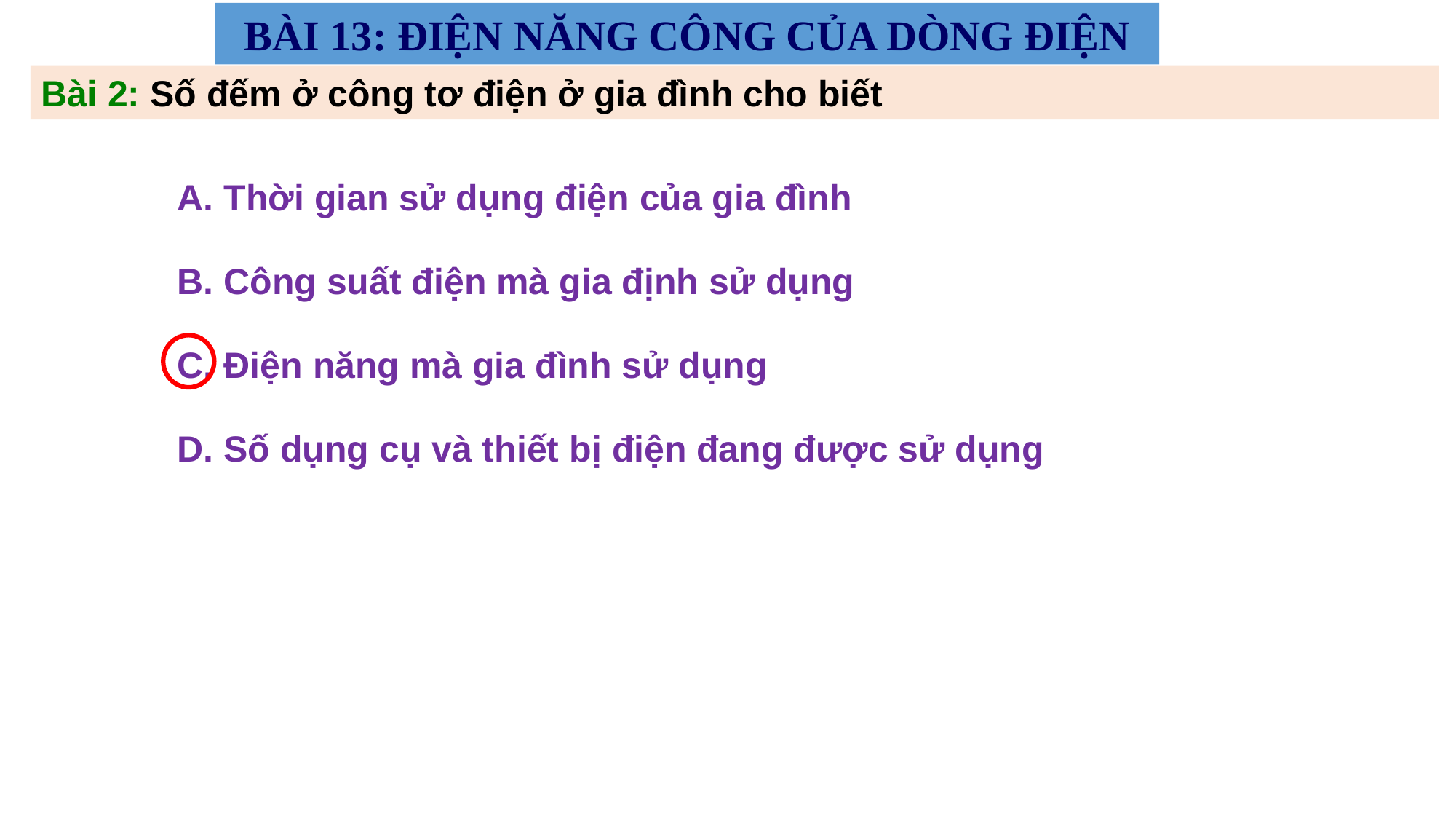

BÀI 13: ĐIỆN NĂNG CÔNG CỦA DÒNG ĐIỆN
Bài 2: Số đếm ở công tơ điện ở gia đình cho biết
A. Thời gian sử dụng điện của gia đình
B. Công suất điện mà gia định sử dụng
C. Điện năng mà gia đình sử dụng
D. Số dụng cụ và thiết bị điện đang được sử dụng